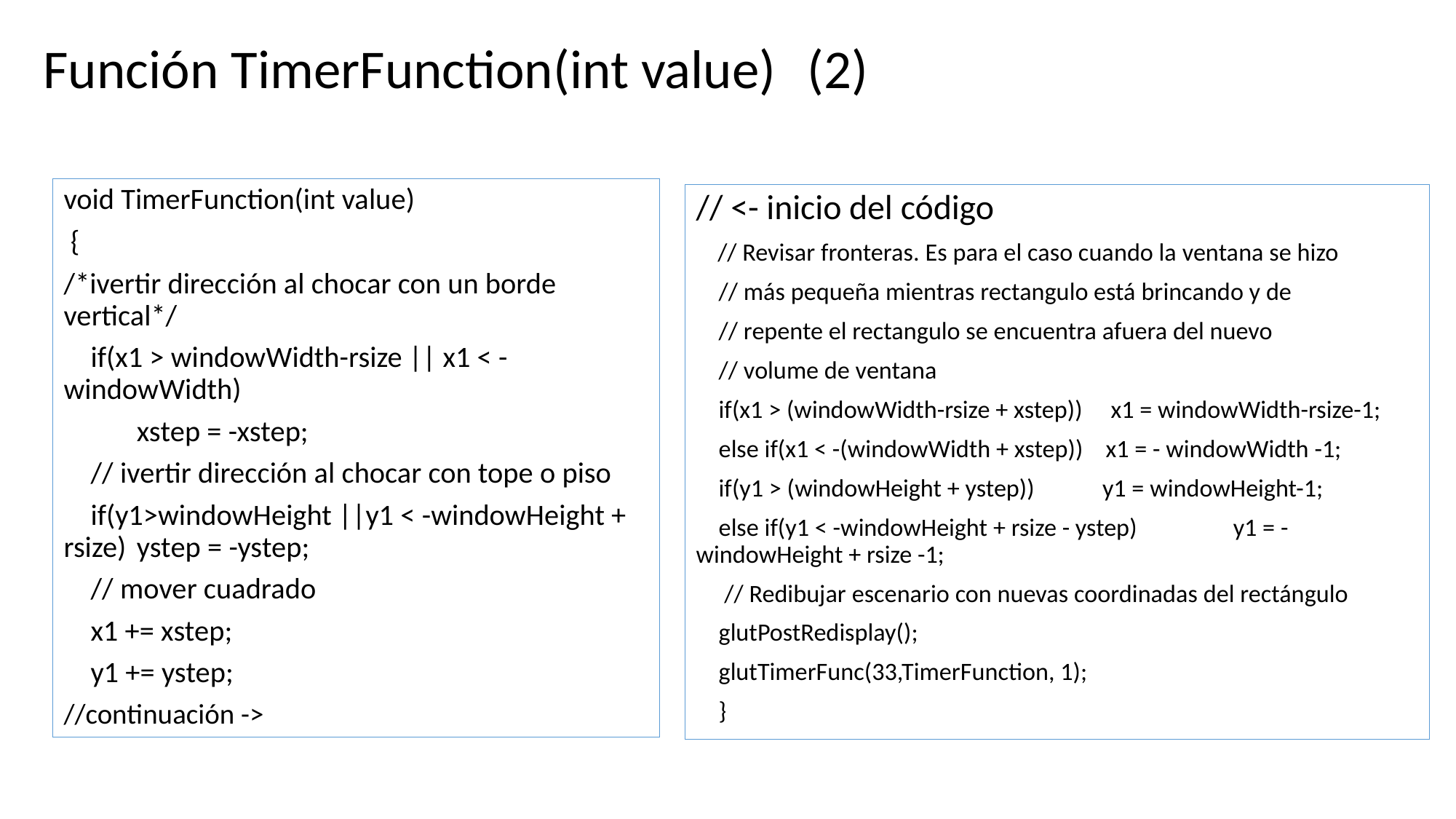

# Función TimerFunction(int value)	(2)

void TimerFunction(int value)
 {
/*ivertir dirección al chocar con un borde vertical*/
    if(x1 > windowWidth-rsize || x1 < -windowWidth)
        	xstep = -xstep;
    // ivertir dirección al chocar con tope o piso
    if(y1>windowHeight ||y1 < -windowHeight + rsize)	ystep = -ystep;
    // mover cuadrado
    x1 += xstep;
    y1 += ystep;
//continuación ->
// <- inicio del código
    // Revisar fronteras. Es para el caso cuando la ventana se hizo
    // más pequeña mientras rectangulo está brincando y de
    // repente el rectangulo se encuentra afuera del nuevo
    // volume de ventana
    if(x1 > (windowWidth-rsize + xstep))     x1 = windowWidth-rsize-1;
    else if(x1 < -(windowWidth + xstep))    x1 = - windowWidth -1;
    if(y1 > (windowHeight + ystep))            y1 = windowHeight-1;
    else if(y1 < -windowHeight + rsize - ystep)				y1 = -windowHeight + rsize -1;
     // Redibujar escenario con nuevas coordinadas del rectángulo
    glutPostRedisplay();
    glutTimerFunc(33,TimerFunction, 1);
    }